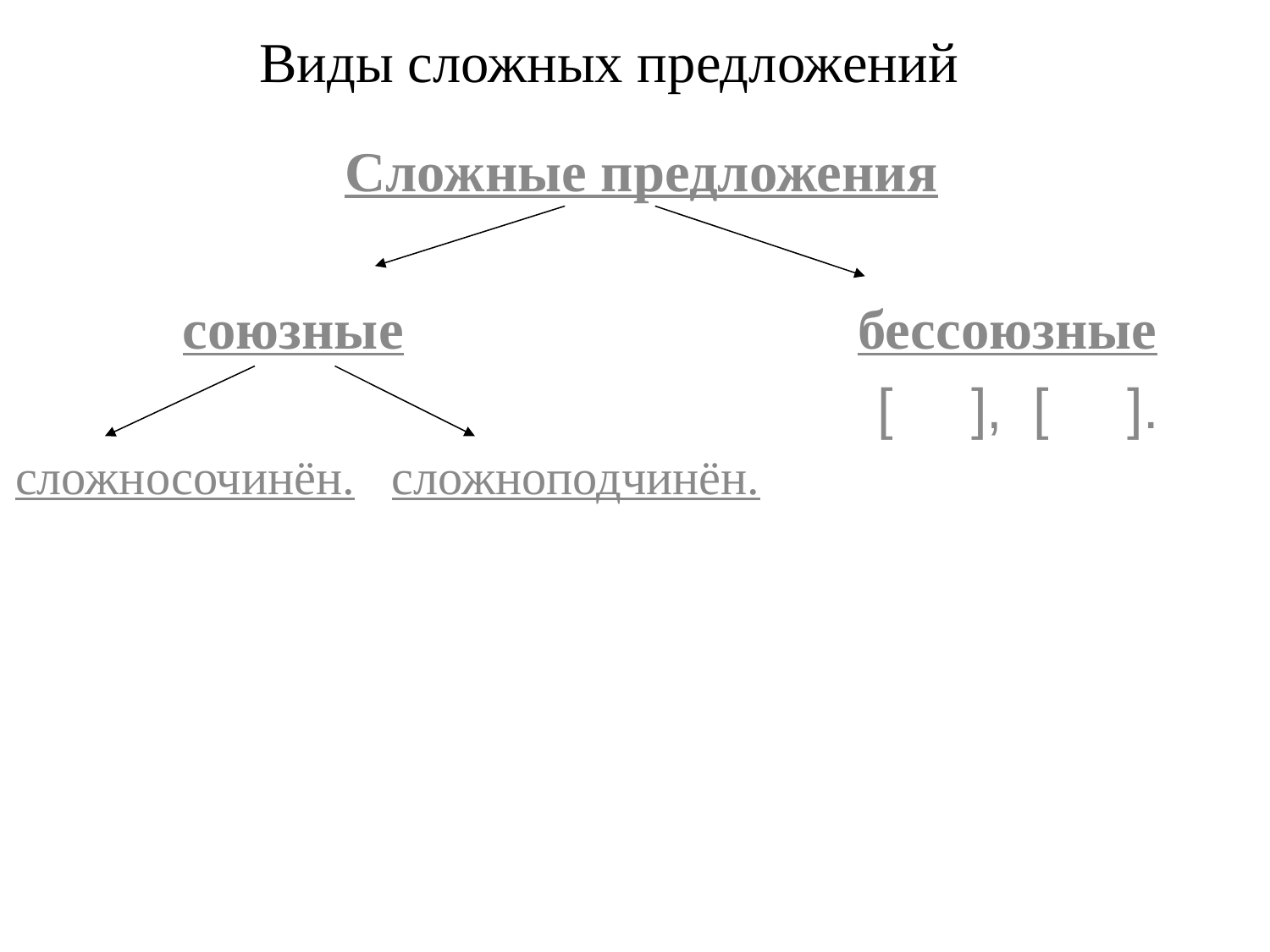

Виды сложных предложений
   Сложные предложения

            союзные                                бессоюзные

[     ],  [     ].
сложносочинён.   сложноподчинён.